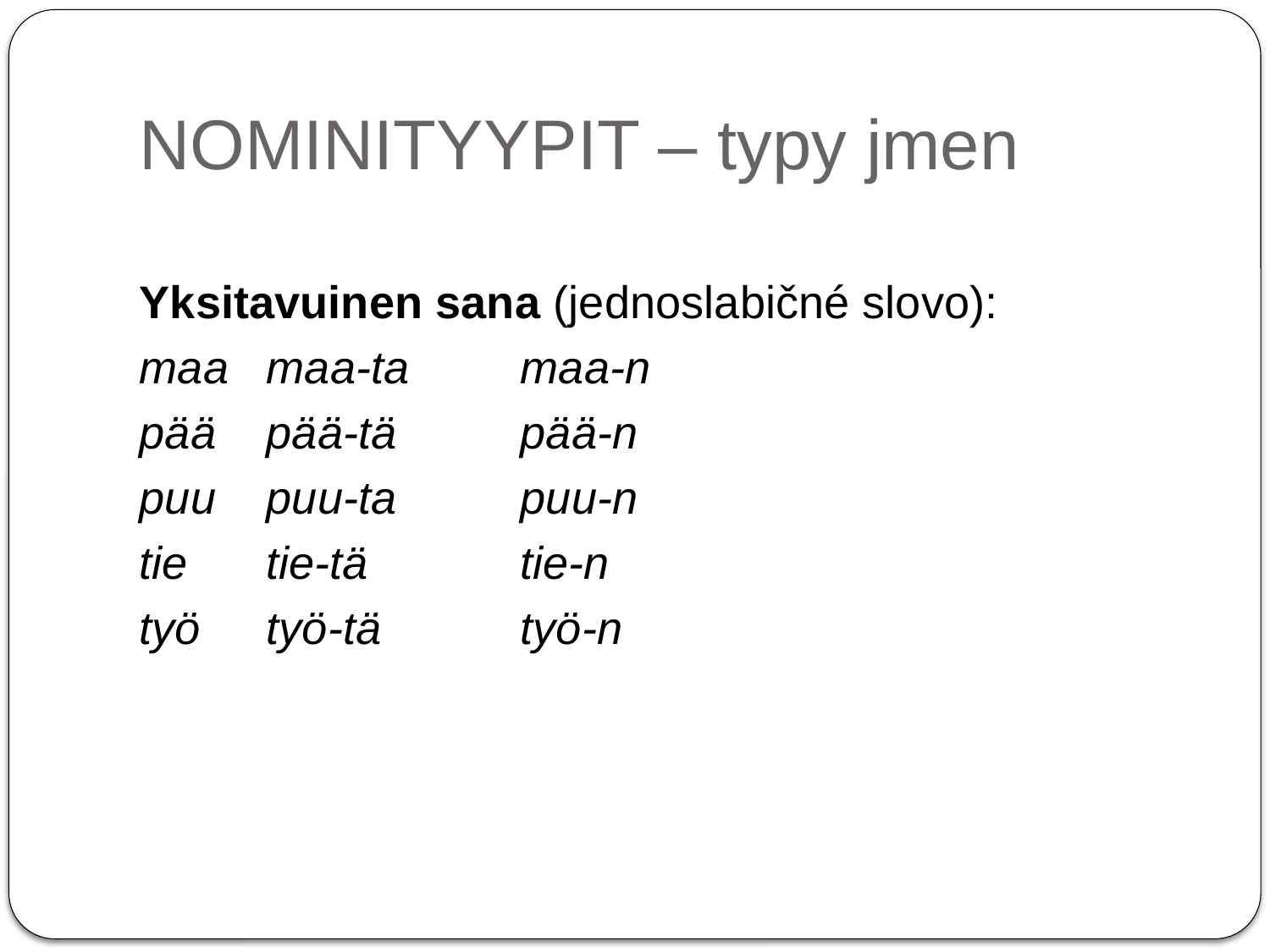

# NOMINITYYPIT – typy jmen

Yksitavuinen sana (jednoslabičné slovo):
maa	maa-ta	maa-n
pää	pää-tä	pää-n
puu	puu-ta	puu-n
tie	tie-tä		tie-n
työ	työ-tä		työ-n